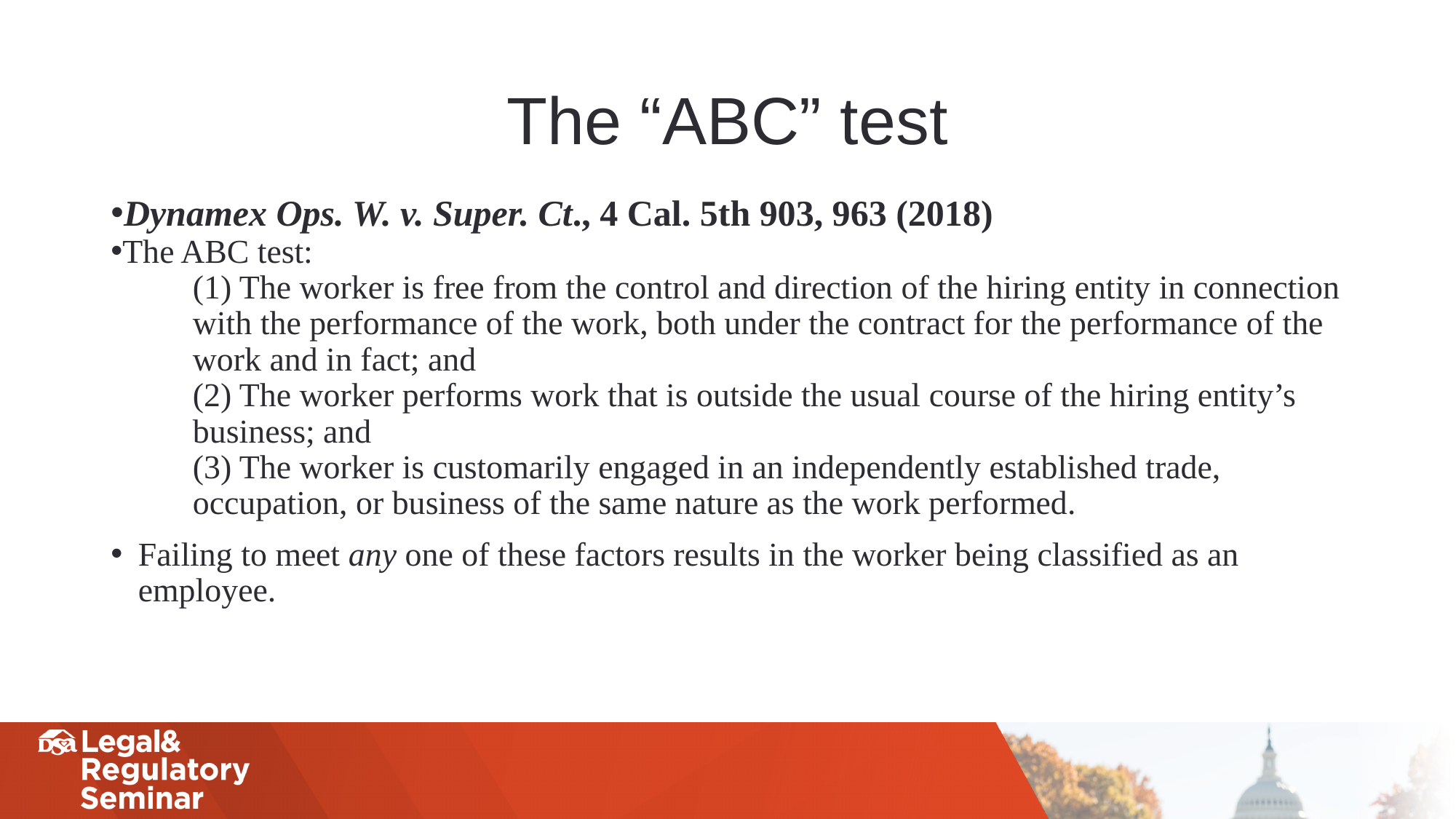

# The “ABC” test
Dynamex Ops. W. v. Super. Ct., 4 Cal. 5th 903, 963 (2018)
The ABC test:
(1) The worker is free from the control and direction of the hiring entity in connection with the performance of the work, both under the contract for the performance of the work and in fact; and
(2) The worker performs work that is outside the usual course of the hiring entity’s business; and
(3) The worker is customarily engaged in an independently established trade, occupation, or business of the same nature as the work performed.
Failing to meet any one of these factors results in the worker being classified as an employee.